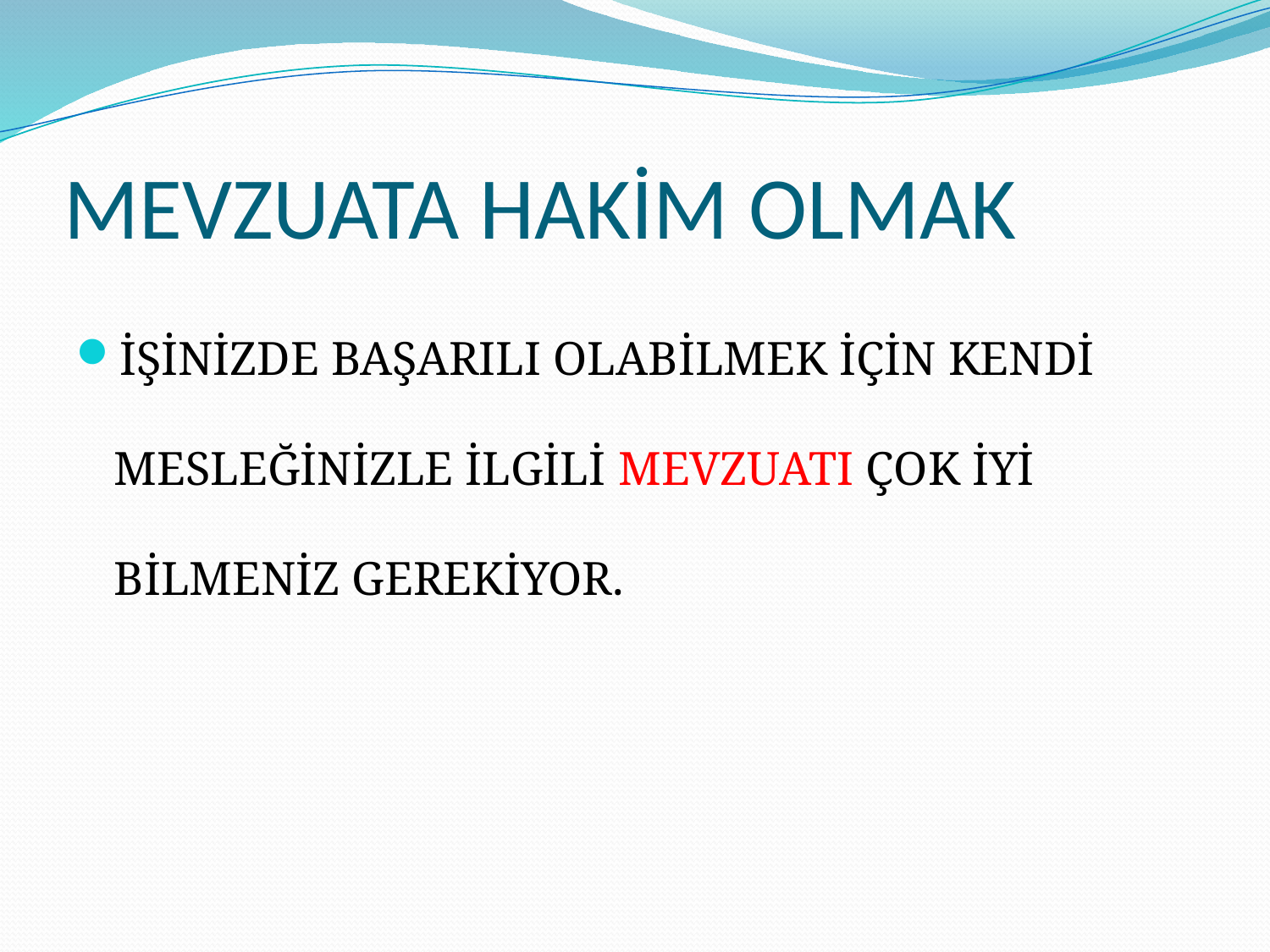

# MEVZUATA HAKİM OLMAK
İŞİNİZDE BAŞARILI OLABİLMEK İÇİN KENDİ MESLEĞİNİZLE İLGİLİ MEVZUATI ÇOK İYİ BİLMENİZ GEREKİYOR.